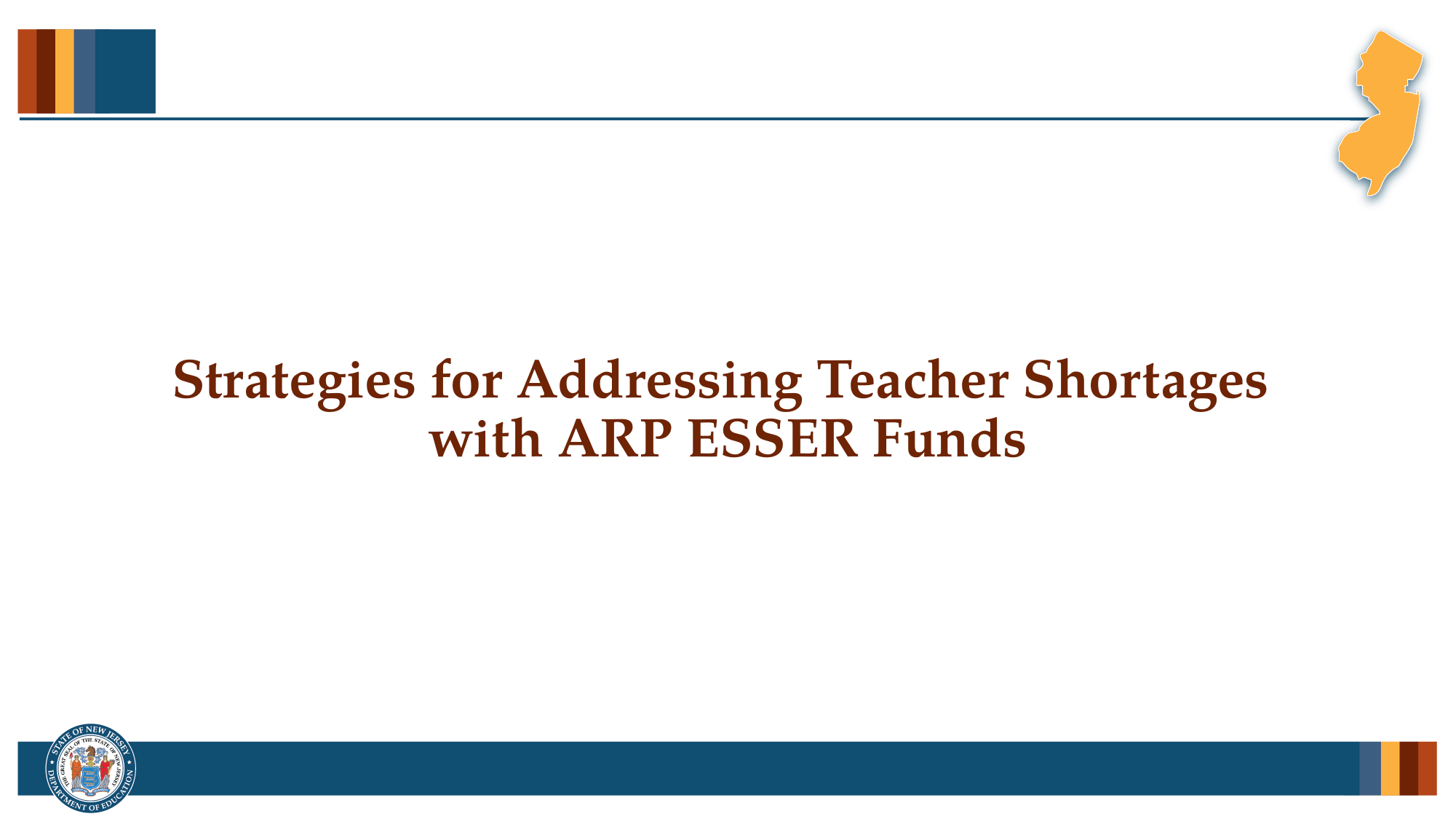

# Strategies for Addressing Teacher Shortages with ARP ESSER Funds